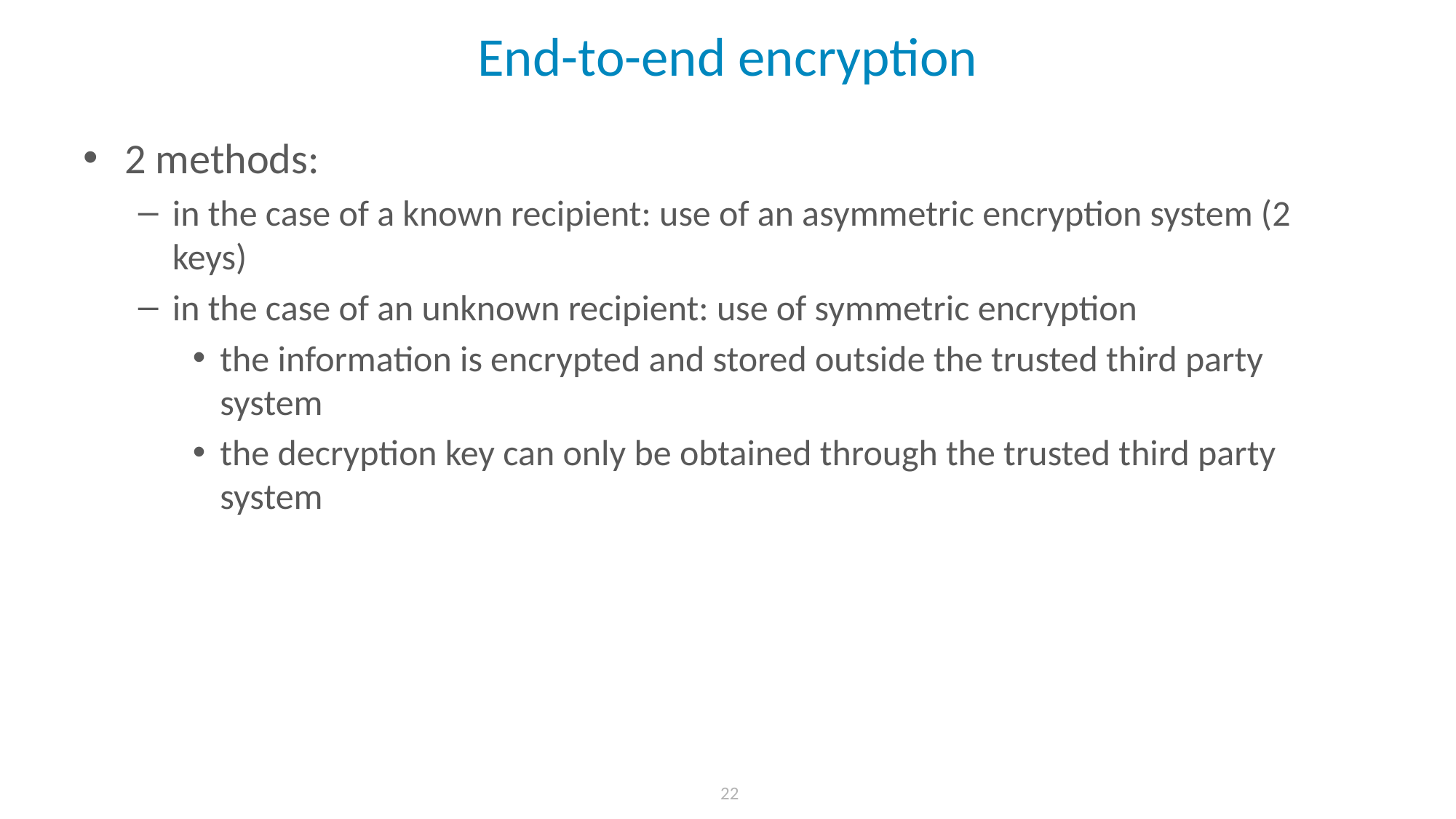

# End-to-end encryption
2 methods:
in the case of a known recipient: use of an asymmetric encryption system (2 keys)
in the case of an unknown recipient: use of symmetric encryption
the information is encrypted and stored outside the trusted third party system
the decryption key can only be obtained through the trusted third party system

22